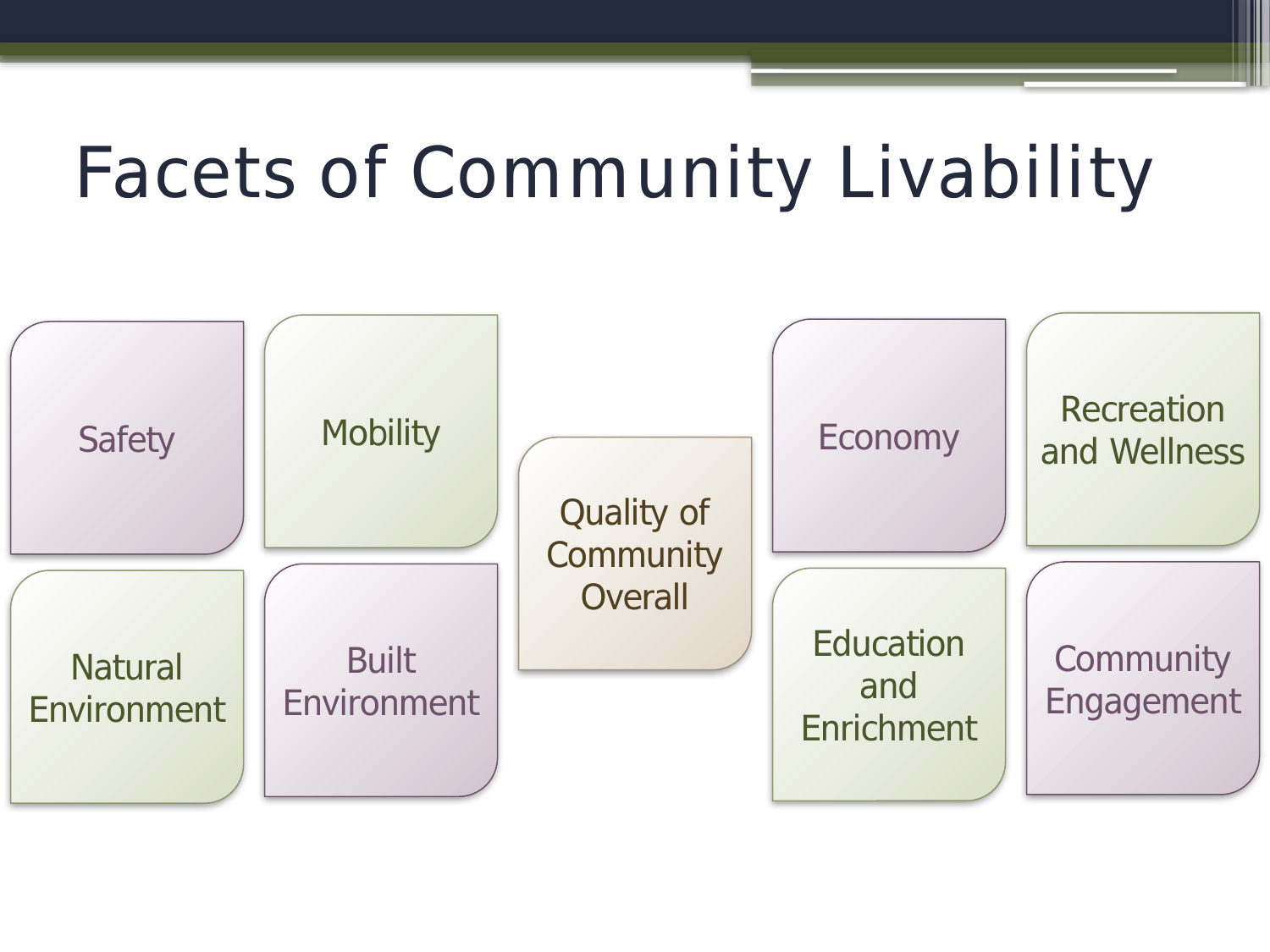

# Facets of Community Livability
Recreation and Wellness
Mobility
Economy
Safety
Quality of Community Overall
Community Engagement
Built Environment
Education and Enrichment
Natural Environment